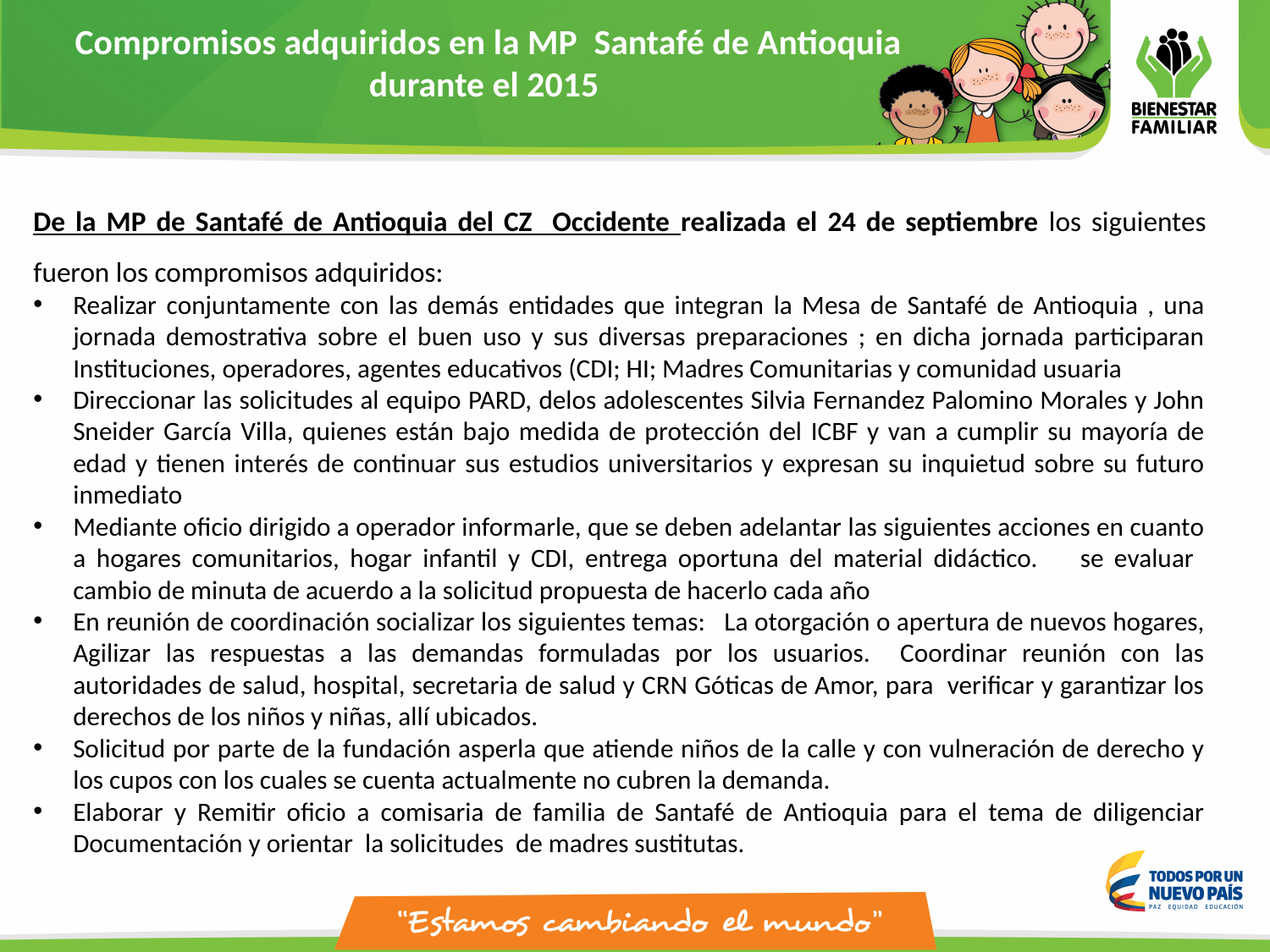

Compromisos adquiridos en la MP  Santafé de Antioquia
durante el 2015
De la MP de Santafé de Antioquia del CZ  Occidente realizada el 24 de septiembre los siguientes fueron los compromisos adquiridos:
Realizar conjuntamente con las demás entidades que integran la Mesa de Santafé de Antioquia , una jornada demostrativa sobre el buen uso y sus diversas preparaciones ; en dicha jornada participaran Instituciones, operadores, agentes educativos (CDI; HI; Madres Comunitarias y comunidad usuaria
Direccionar las solicitudes al equipo PARD, delos adolescentes Silvia Fernandez Palomino Morales y John Sneider García Villa, quienes están bajo medida de protección del ICBF y van a cumplir su mayoría de edad y tienen interés de continuar sus estudios universitarios y expresan su inquietud sobre su futuro inmediato
Mediante oficio dirigido a operador informarle, que se deben adelantar las siguientes acciones en cuanto a hogares comunitarios, hogar infantil y CDI, entrega oportuna del material didáctico.    se evaluar  cambio de minuta de acuerdo a la solicitud propuesta de hacerlo cada año
En reunión de coordinación socializar los siguientes temas:   La otorgación o apertura de nuevos hogares, Agilizar las respuestas a las demandas formuladas por los usuarios.  Coordinar reunión con las autoridades de salud, hospital, secretaria de salud y CRN Góticas de Amor, para  verificar y garantizar los derechos de los niños y niñas, allí ubicados.
Solicitud por parte de la fundación asperla que atiende niños de la calle y con vulneración de derecho y los cupos con los cuales se cuenta actualmente no cubren la demanda.
Elaborar y Remitir oficio a comisaria de familia de Santafé de Antioquia para el tema de diligenciar Documentación y orientar  la solicitudes  de madres sustitutas.